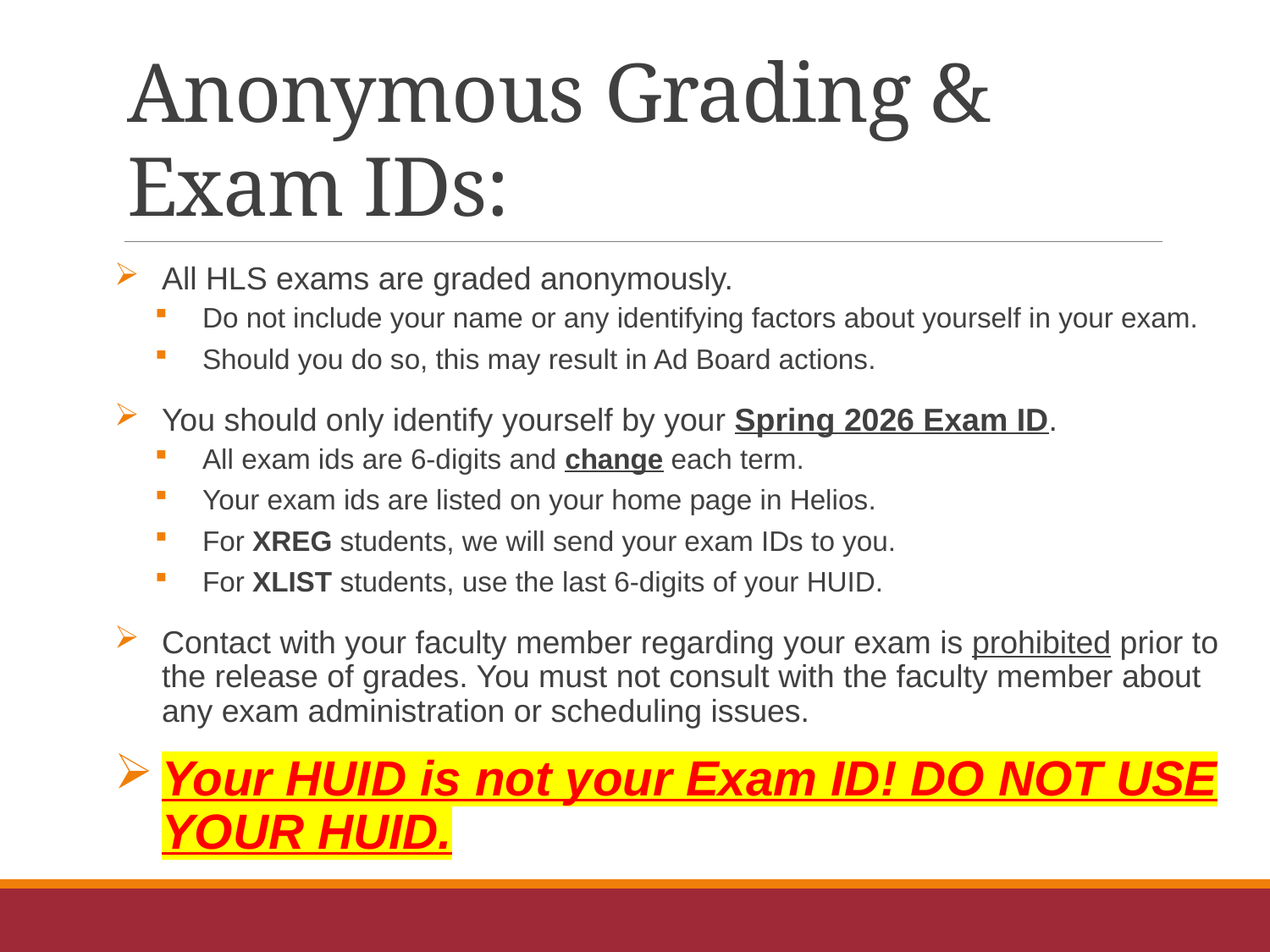

# Anonymous Grading & Exam IDs:
All HLS exams are graded anonymously.
Do not include your name or any identifying factors about yourself in your exam.
Should you do so, this may result in Ad Board actions.
You should only identify yourself by your Spring 2026 Exam ID.
All exam ids are 6-digits and change each term.
Your exam ids are listed on your home page in Helios.
For XREG students, we will send your exam IDs to you.
For XLIST students, use the last 6-digits of your HUID.
Contact with your faculty member regarding your exam is prohibited prior to the release of grades. You must not consult with the faculty member about any exam administration or scheduling issues.
Your HUID is not your Exam ID! DO NOT USE YOUR HUID.